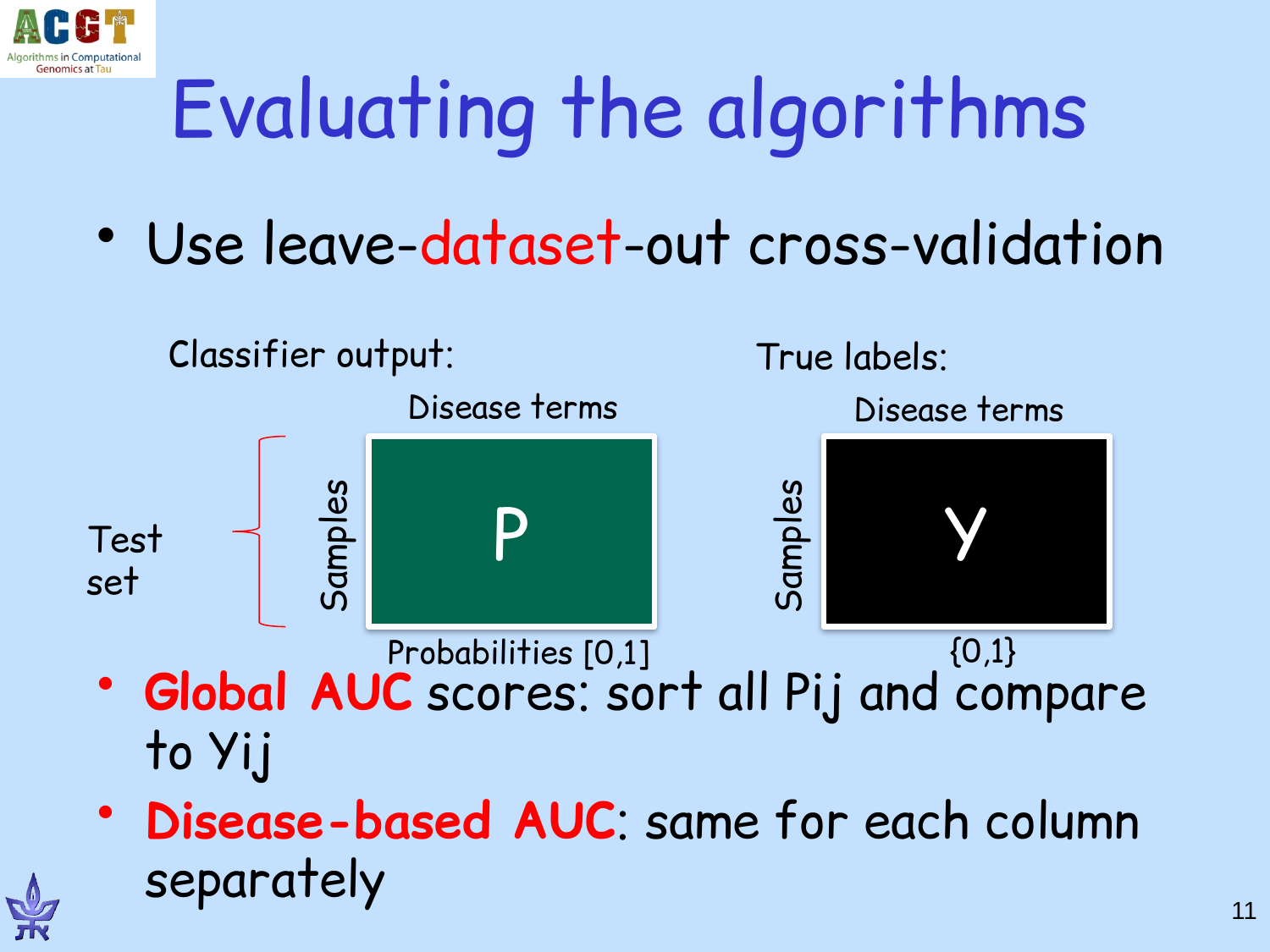

# Evaluating the algorithms
Use leave-dataset-out cross-validation

Global AUC scores: sort all Pij and compare to Yij
Disease-based AUC: same for each column separately
Classifier output:
True labels:
Disease terms
Disease terms

P
Y
Samples
Samples
Test set
{0,1}
Probabilities [0,1]
11